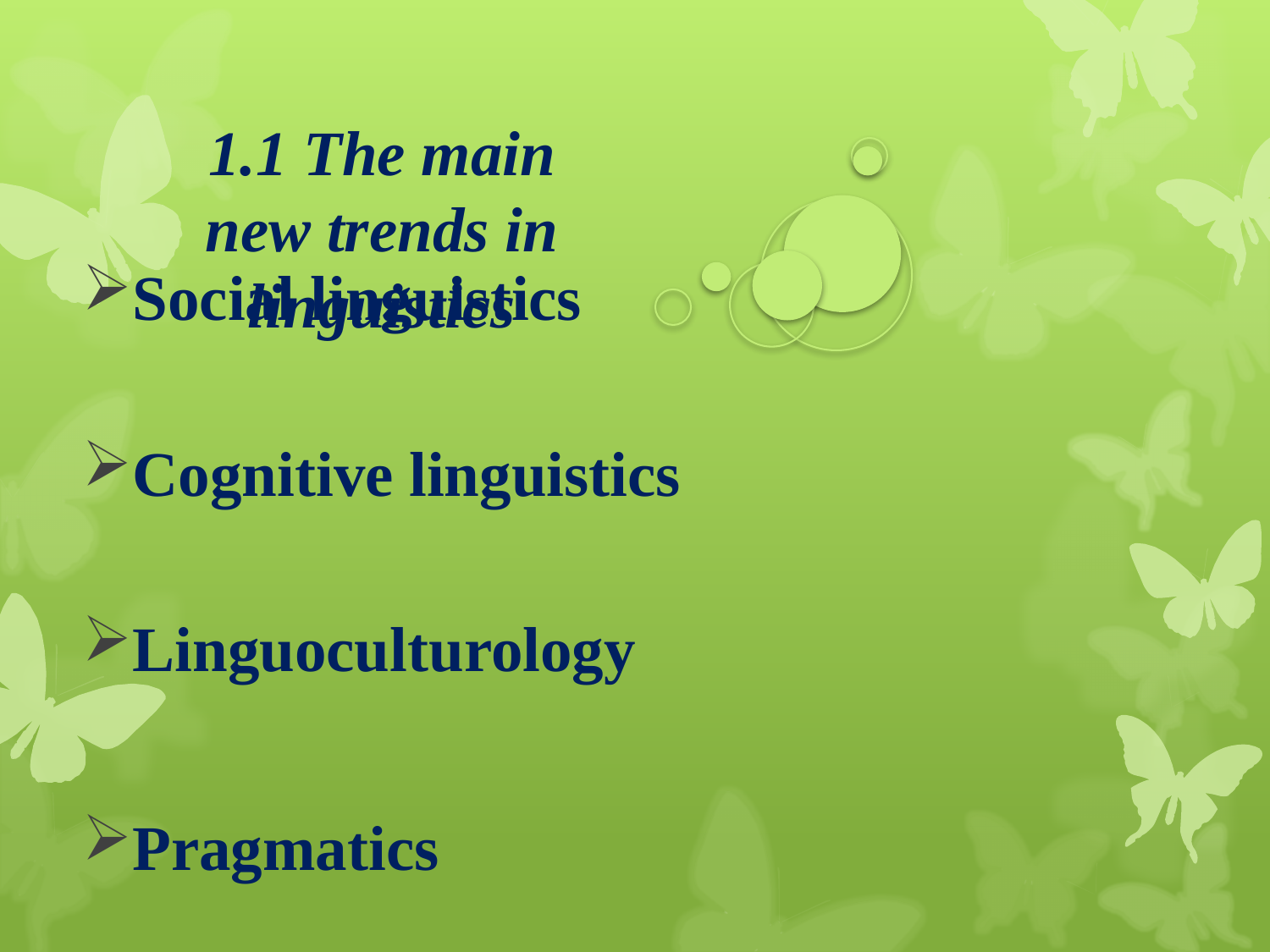

1.1 The main new trends in linguistics
Social linguistics
Cognitive linguistics
Linguoculturology

Pragmatics